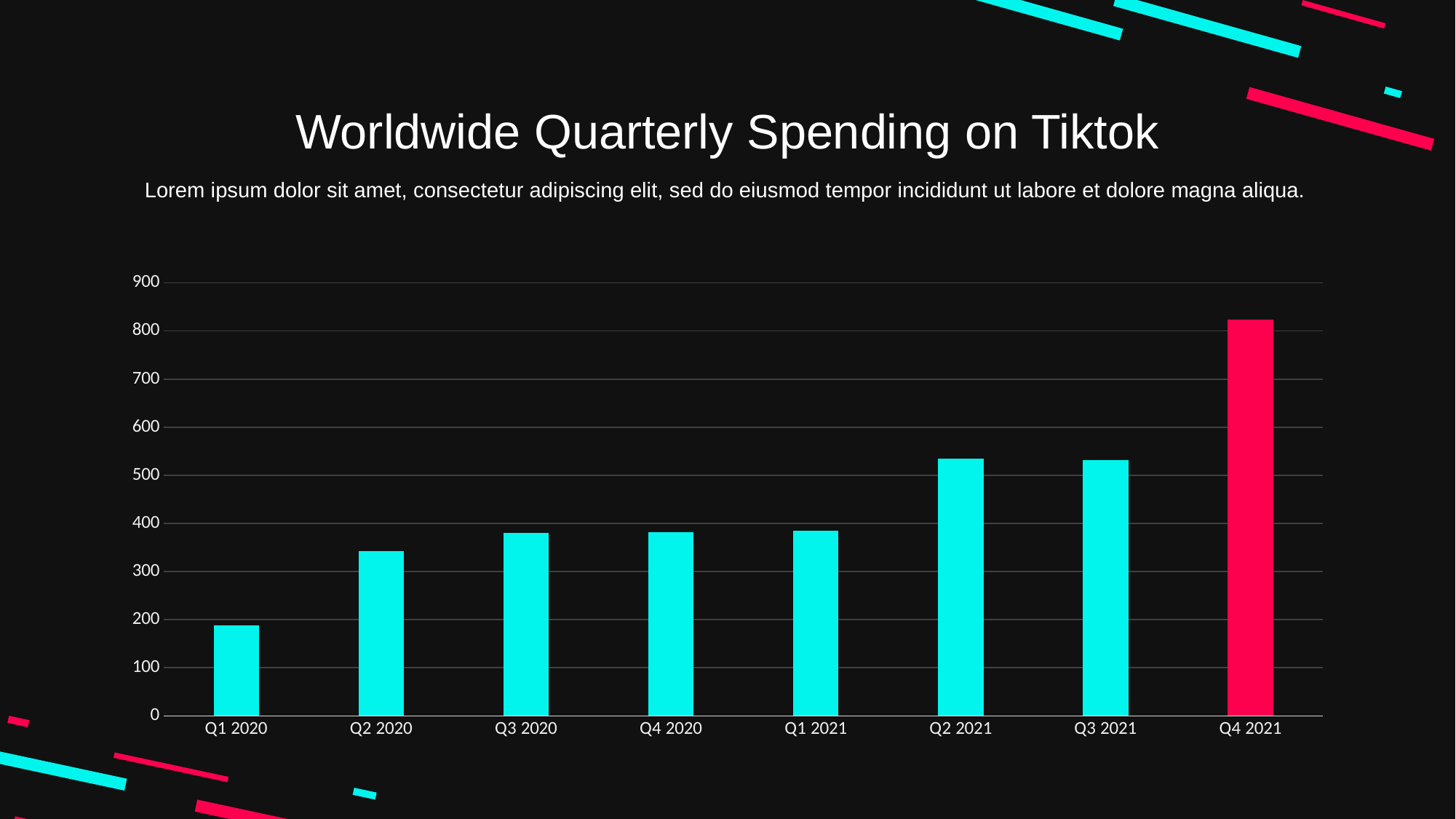

Worldwide Quarterly Spending on Tiktok
Lorem ipsum dolor sit amet, consectetur adipiscing elit, sed do eiusmod tempor incididunt ut labore et dolore magna aliqua.

### Chart

| Category | Series 1 |
|---|---|
| Q1 2020 | 188.0 |
| Q2 2020 | 343.0 |
| Q3 2020 | 380.0 |
| Q4 2020 | 382.0 |
| Q1 2021 | 385.0 |
| Q2 2021 | 535.0 |
| Q3 2021 | 532.0 |
| Q4 2021 | 824.0 |